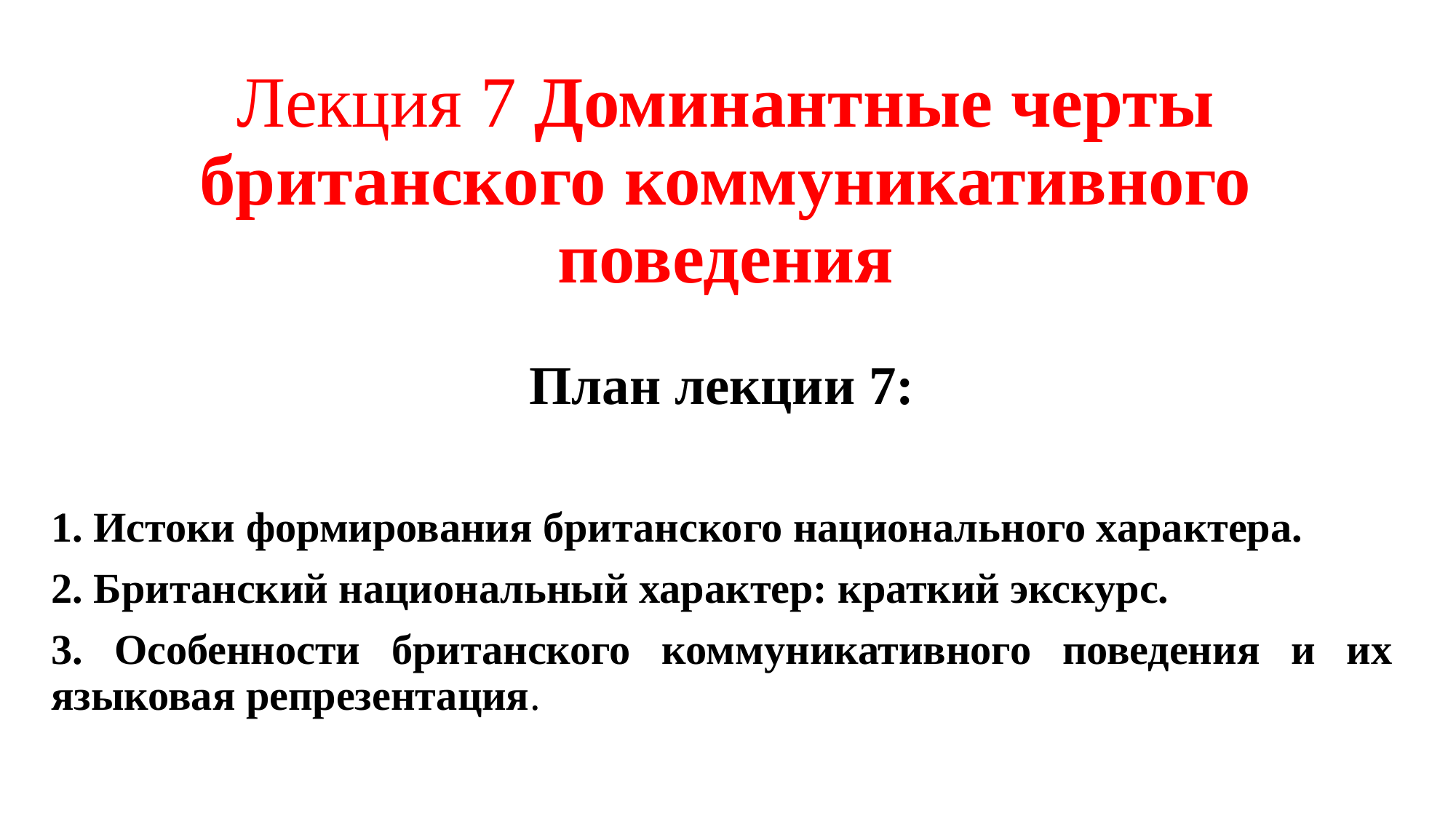

# Лекция 7 Доминантные черты британского коммуникативного поведения
План лекции 7:

1. Истоки формирования британского национального характера.
2. Британский национальный характер: краткий экскурс.
3. Особенности британского коммуникативного поведения и их языковая репрезентация.